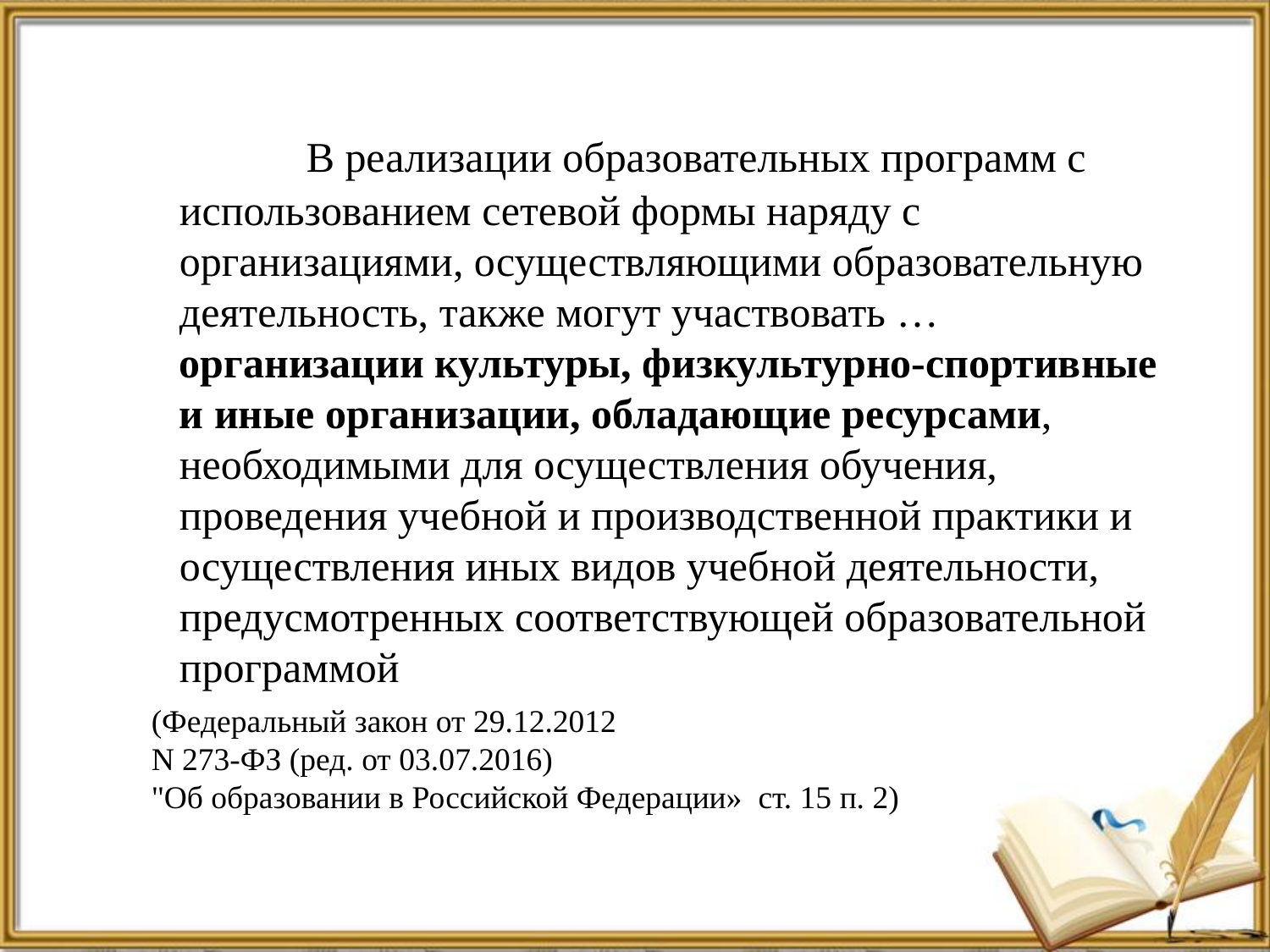

В реализации образовательных программ с использованием сетевой формы наряду с организациями, осуществляющими образовательную деятельность, также могут участвовать … организации культуры, физкультурно-спортивные и иные организации, обладающие ресурсами, необходимыми для осуществления обучения, проведения учебной и производственной практики и осуществления иных видов учебной деятельности, предусмотренных соответствующей образовательной программой
(Федеральный закон от 29.12.2012
N 273-ФЗ (ред. от 03.07.2016)
"Об образовании в Российской Федерации»  ст. 15 п. 2)